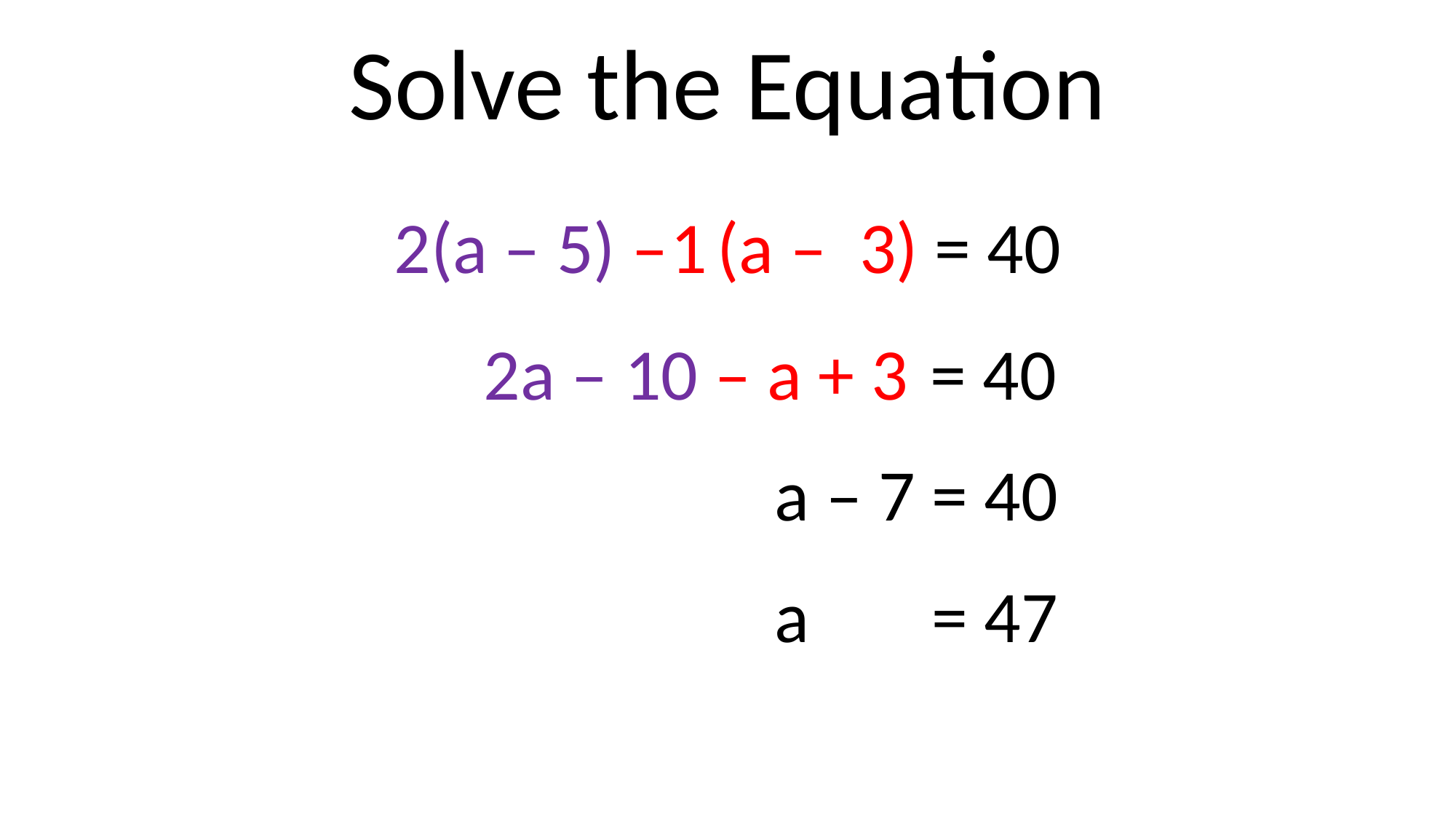

Solve the Equation
2(a – 5) –   (a –  3) = 40
1
2a – 10 – a + 3)= 40
a – 7 = 40
a + 0 = 47